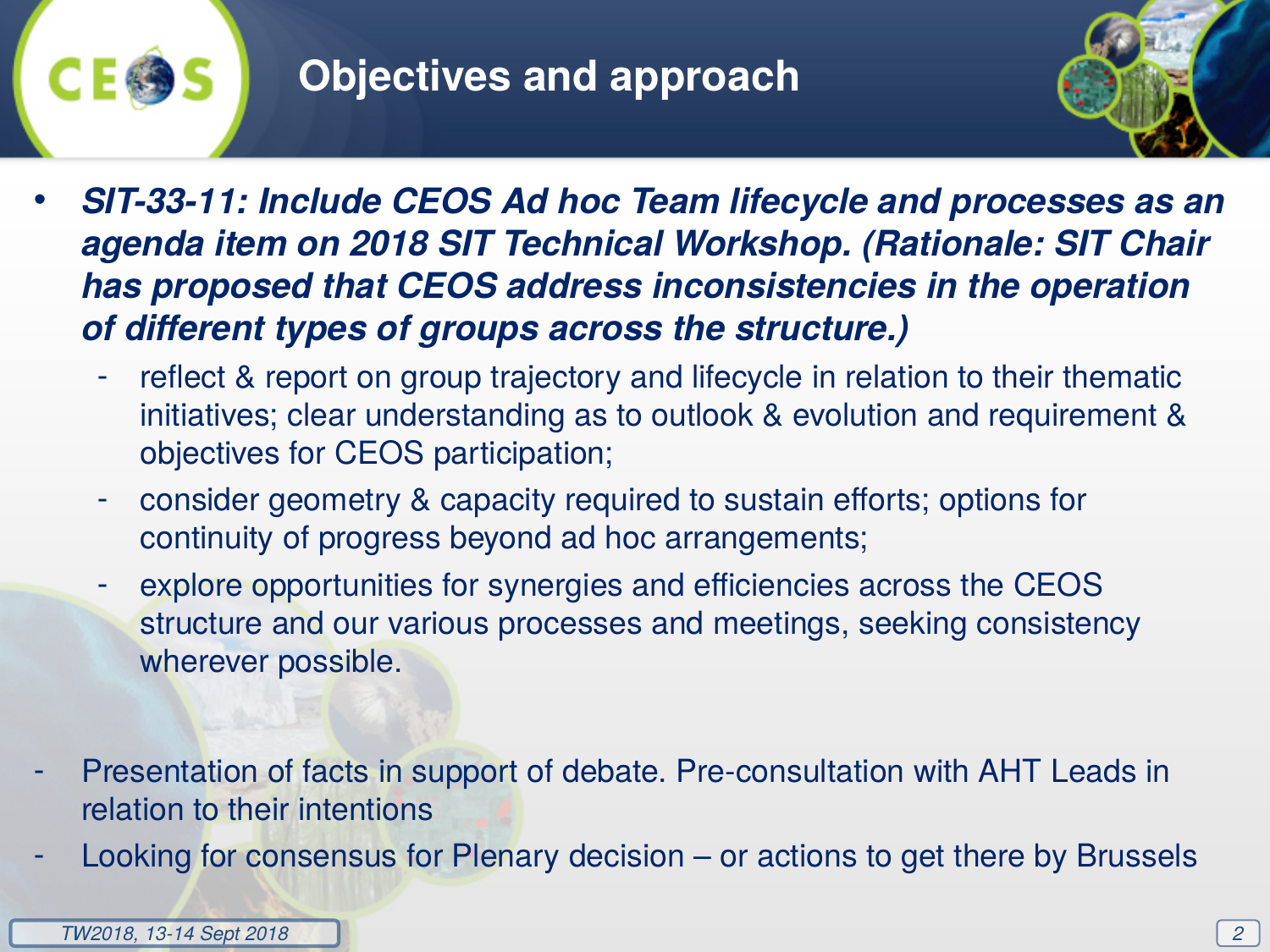

Objectives and approach
SIT-33-11: Include CEOS Ad hoc Team lifecycle and processes as an agenda item on 2018 SIT Technical Workshop. (Rationale: SIT Chair has proposed that CEOS address inconsistencies in the operation of different types of groups across the structure.)
reflect & report on group trajectory and lifecycle in relation to their thematic initiatives; clear understanding as to outlook & evolution and requirement & objectives for CEOS participation;
consider geometry & capacity required to sustain efforts; options for continuity of progress beyond ad hoc arrangements;
explore opportunities for synergies and efficiencies across the CEOS structure and our various processes and meetings, seeking consistency wherever possible.

Presentation of facts in support of debate. Pre-consultation with AHT Leads in relation to their intentions
Looking for consensus for Plenary decision – or actions to get there by Brussels
2